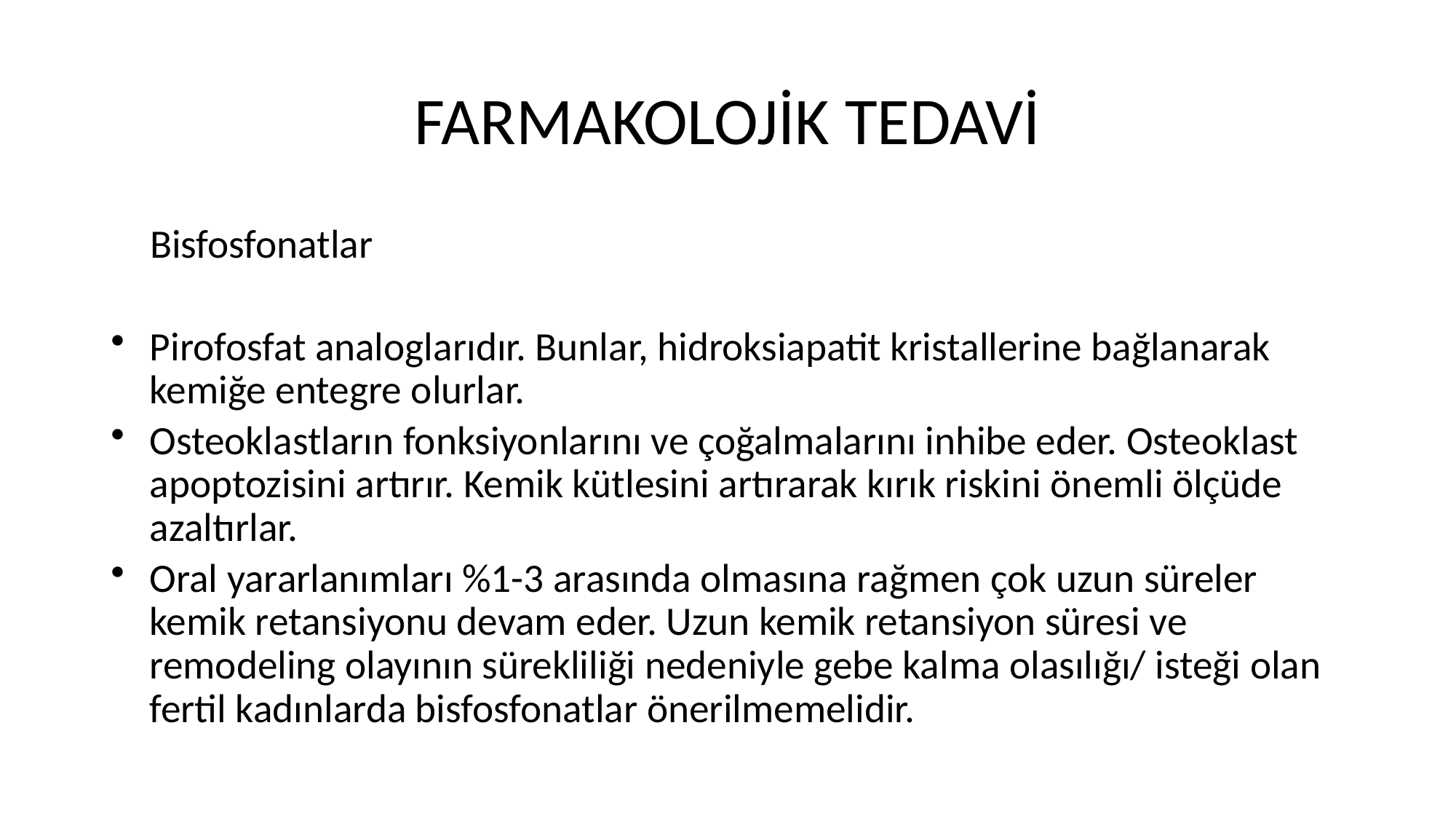

# FARMAKOLOJİK TEDAVİ
     Bisfosfonatlar

Pirofosfat analoglarıdır. Bunlar, hidroksiapatit kristallerine bağlanarak kemiğe entegre olurlar.
Osteoklastların fonksiyonlarını ve çoğalmalarını inhibe eder. Osteoklast apoptozisini artırır. Kemik kütlesini artırarak kırık riskini önemli ölçüde azaltırlar.
Oral yararlanımları %1-3 arasında olmasına rağmen çok uzun süreler kemik retansiyonu devam eder. Uzun kemik retansiyon süresi ve remodeling olayının sürekliliği nedeniyle gebe kalma olasılığı/ isteği olan fertil kadınlarda bisfosfonatlar önerilmemelidir.